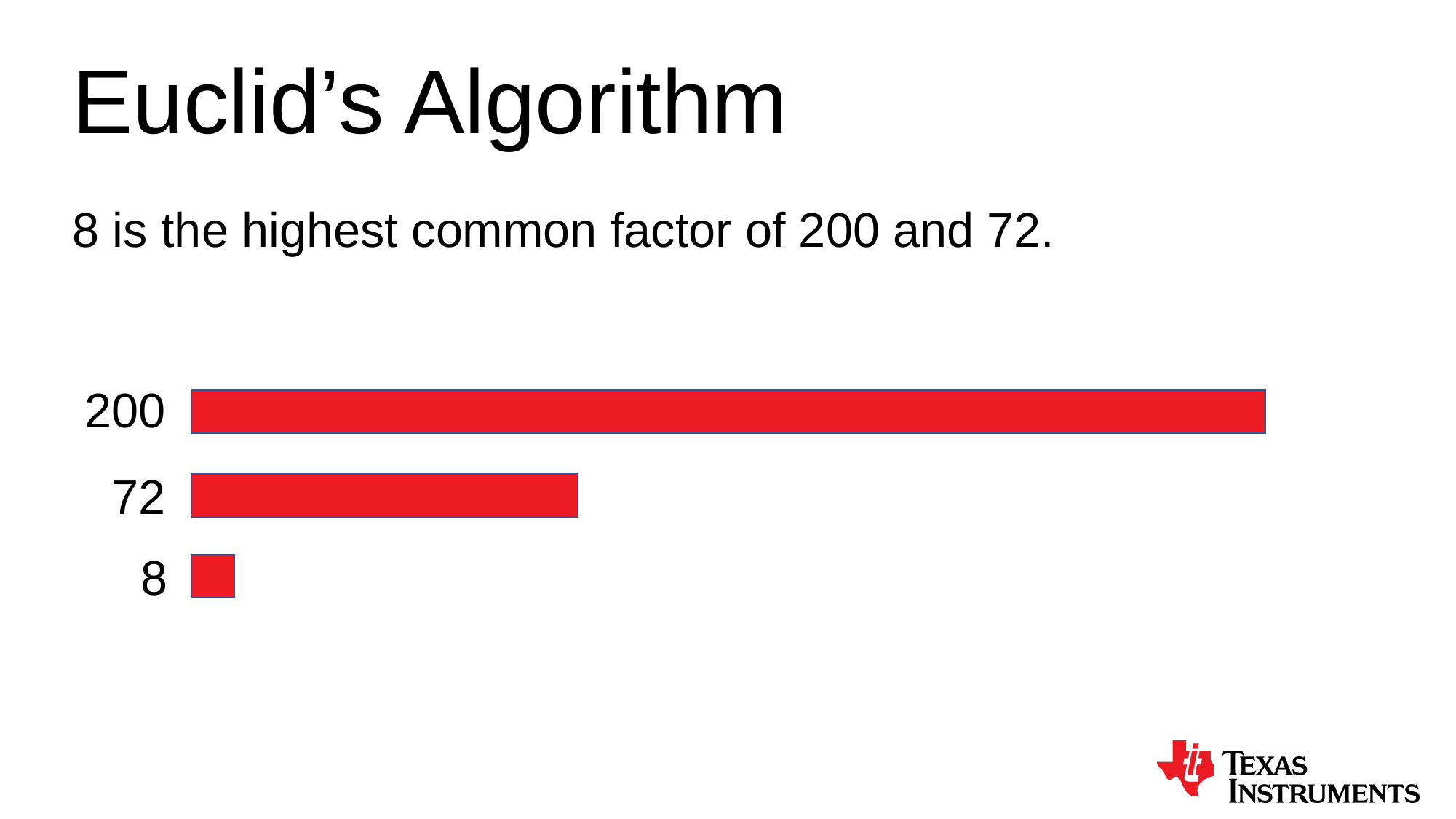

Euclid’s Algorithm
8 is the highest common factor of 200 and 72.
200

72

8